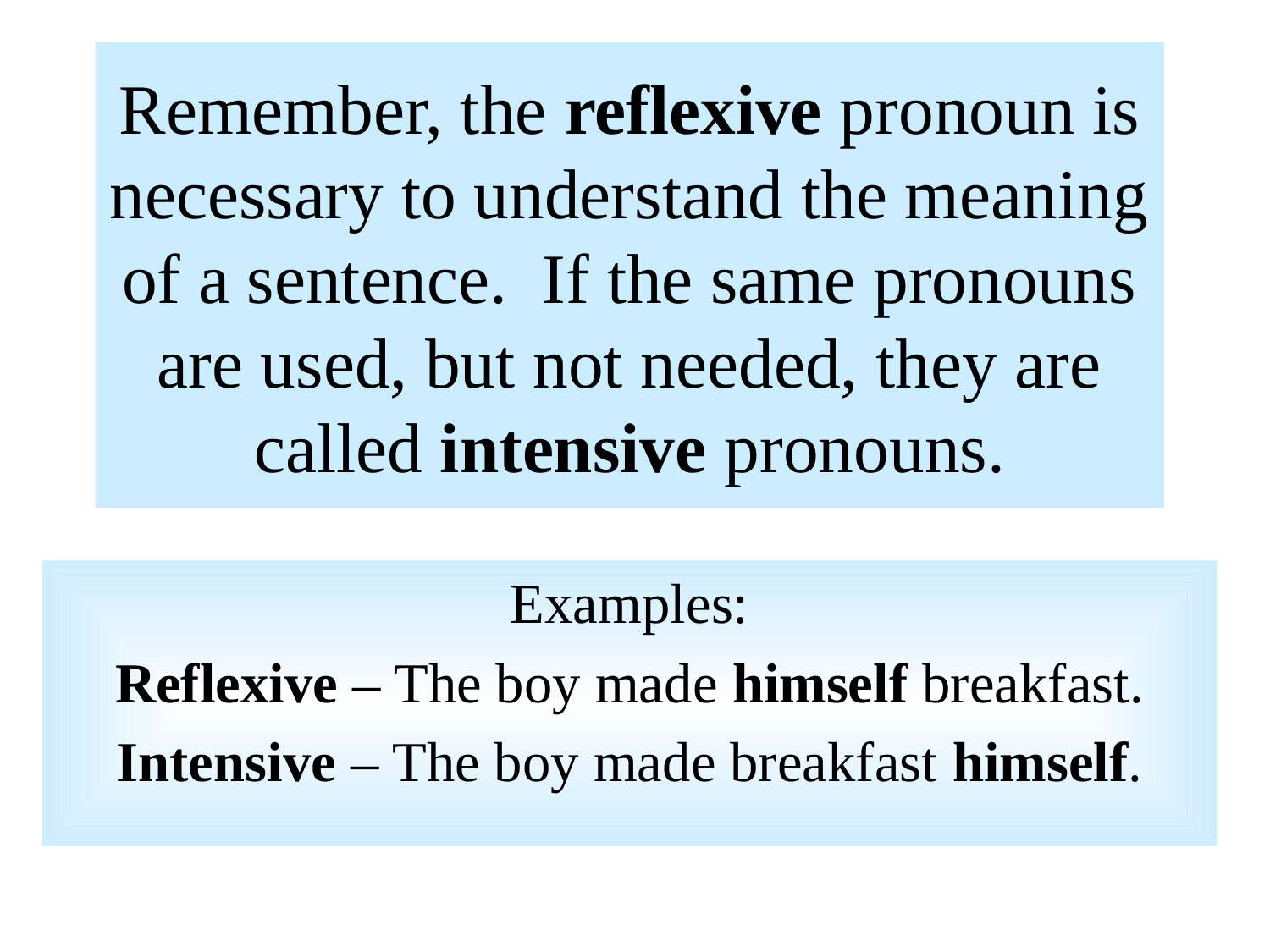

# Remember, the reflexive pronoun is necessary to understand the meaning of a sentence.  If the same pronouns are used, but not needed, they are called intensive pronouns.
Examples:
Reflexive – The boy made himself breakfast.
Intensive – The boy made breakfast himself.